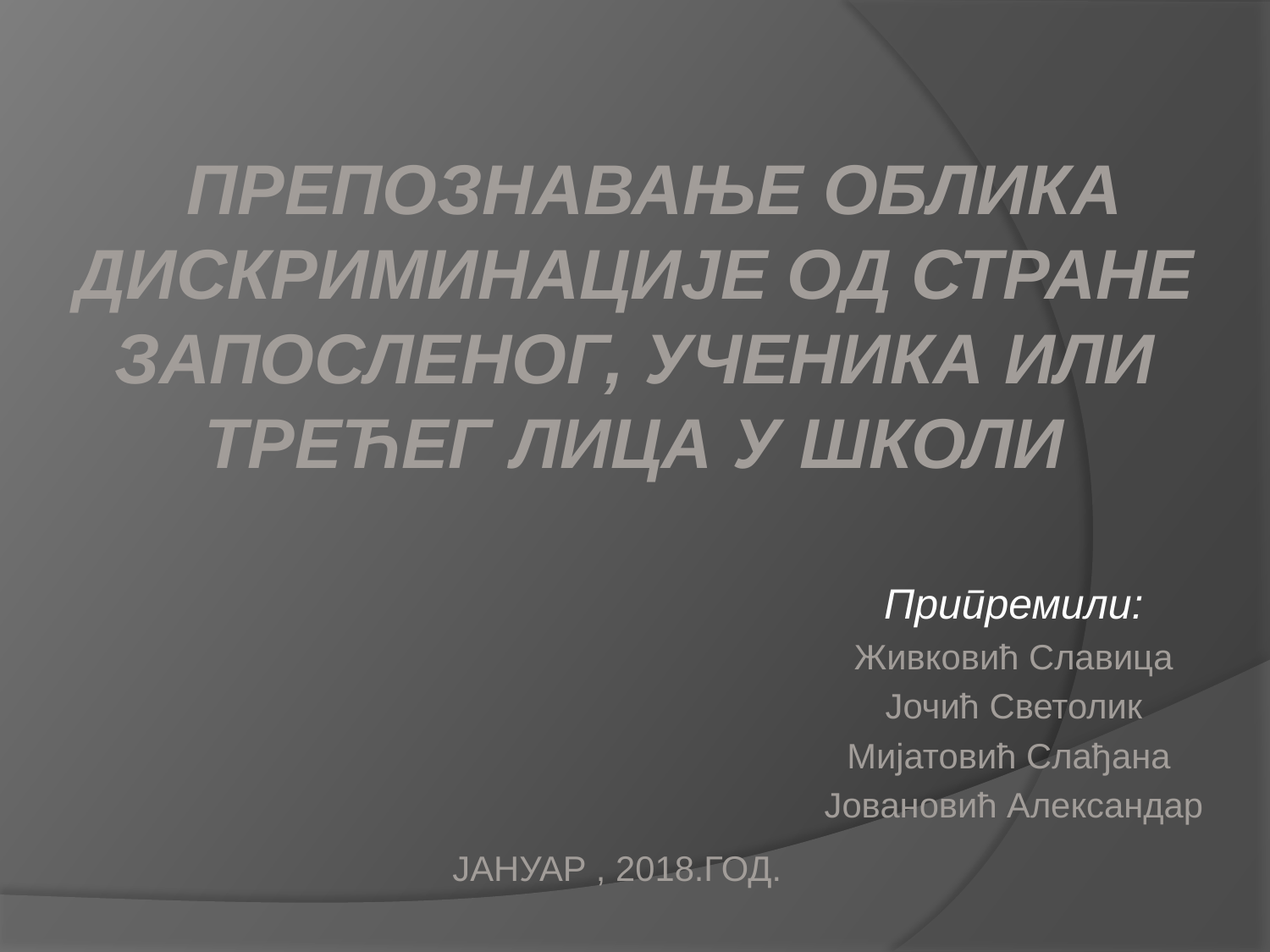

# ПРЕПОЗНАВАЊЕ ОБЛИКА ДИСКРИМИНАЦИЈЕ ОД СТРАНЕ ЗАПОСЛЕНОГ, УЧЕНИКА ИЛИ ТРЕЋЕГ ЛИЦА У ШКОЛИ
Припремили:
Живковић Славица
Јочић Светолик
Мијатовић Слађана
Јовановић Александар
ЈАНУАР , 2018.ГОД.